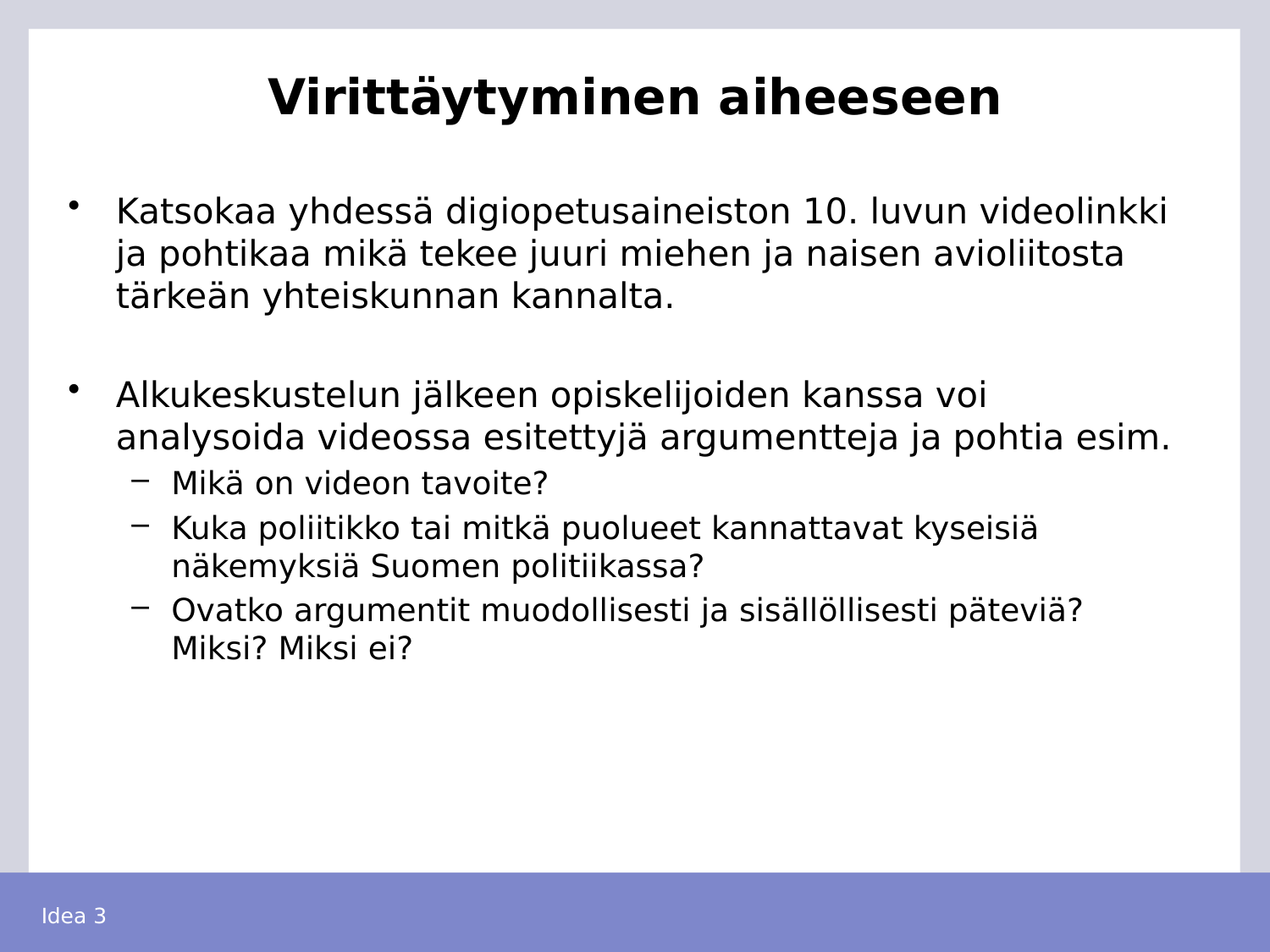

# Virittäytyminen aiheeseen
Katsokaa yhdessä digiopetusaineiston 10. luvun videolinkki ja pohtikaa mikä tekee juuri miehen ja naisen avioliitosta tärkeän yhteiskunnan kannalta.

Alkukeskustelun jälkeen opiskelijoiden kanssa voi analysoida videossa esitettyjä argumentteja ja pohtia esim.
Mikä on videon tavoite?
Kuka poliitikko tai mitkä puolueet kannattavat kyseisiä näkemyksiä Suomen politiikassa?
Ovatko argumentit muodollisesti ja sisällöllisesti päteviä? Miksi? Miksi ei?